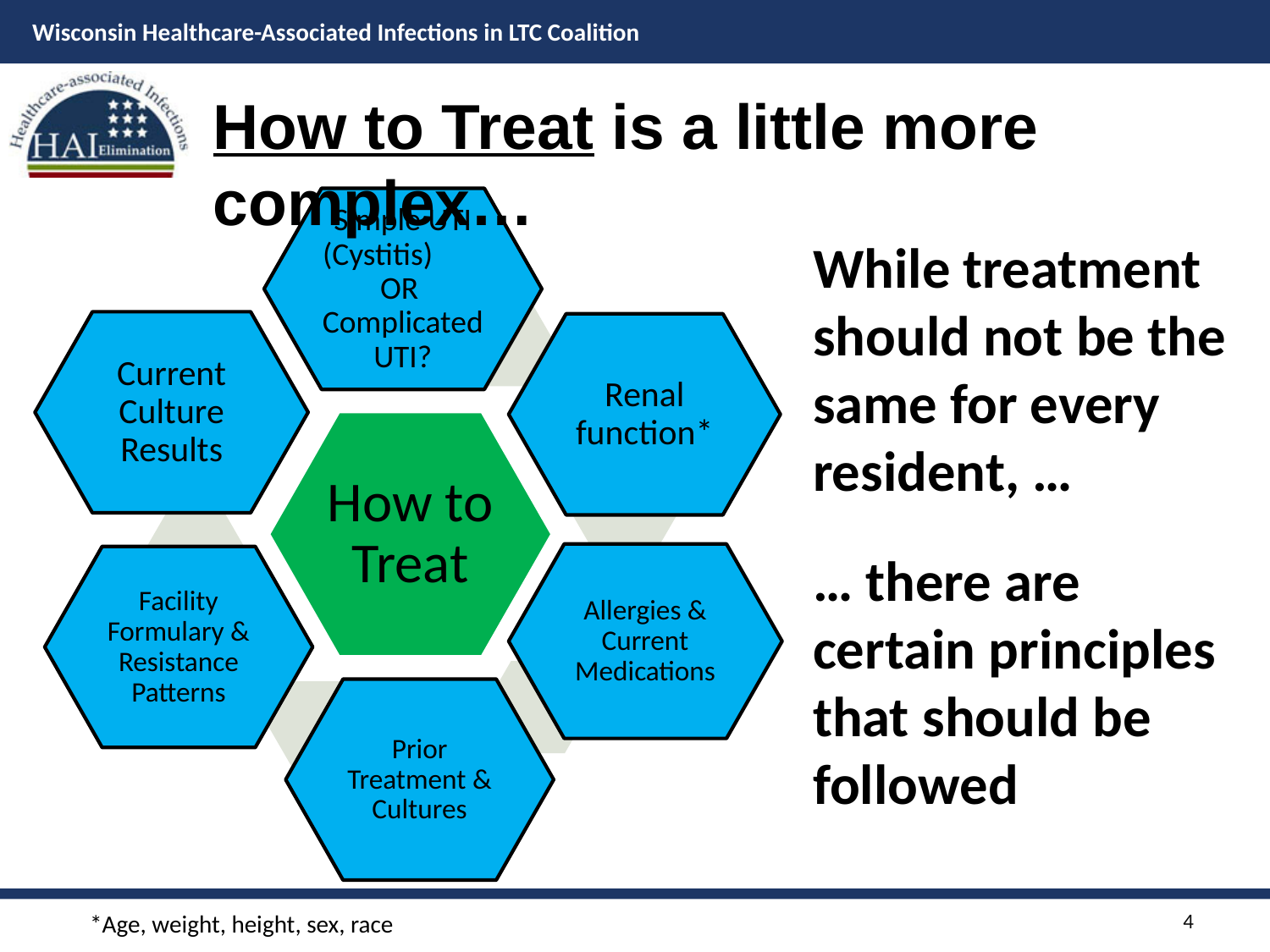

How to Treat is a little more complex…
How to Treat
Simple UTI (Cystitis)        OR  Complicated UTI?
Renal function*
Allergies & Current Medications
Prior Treatment & Cultures
Facility Formulary & Resistance Patterns
Current Culture Results
While treatment should not be the same for every resident, …
… there are certain principles that should be followed
4
*Age, weight, height, sex, race